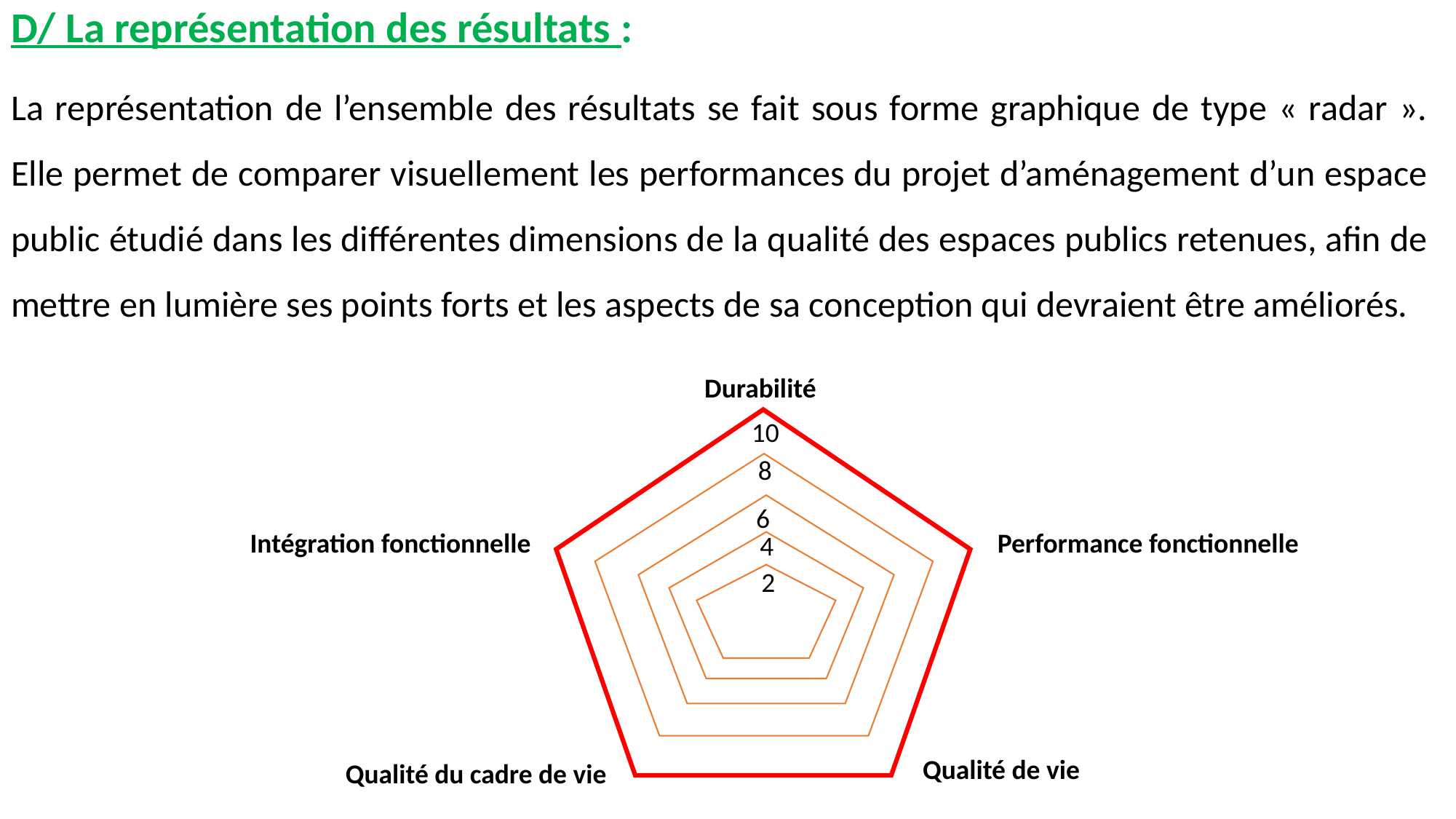

# D/ La représentation des résultats :
La représentation de l’ensemble des résultats se fait sous forme graphique de type « radar ». Elle permet de comparer visuellement les performances du projet d’aménagement d’un espace public étudié dans les différentes dimensions de la qualité des espaces publics retenues, afin de mettre en lumière ses points forts et les aspects de sa conception qui devraient être améliorés.
Durabilité

10
8

6
Intégration fonctionnelle
Performance fonctionnelle
4

2

Qualité de vie
Qualité du cadre de vie